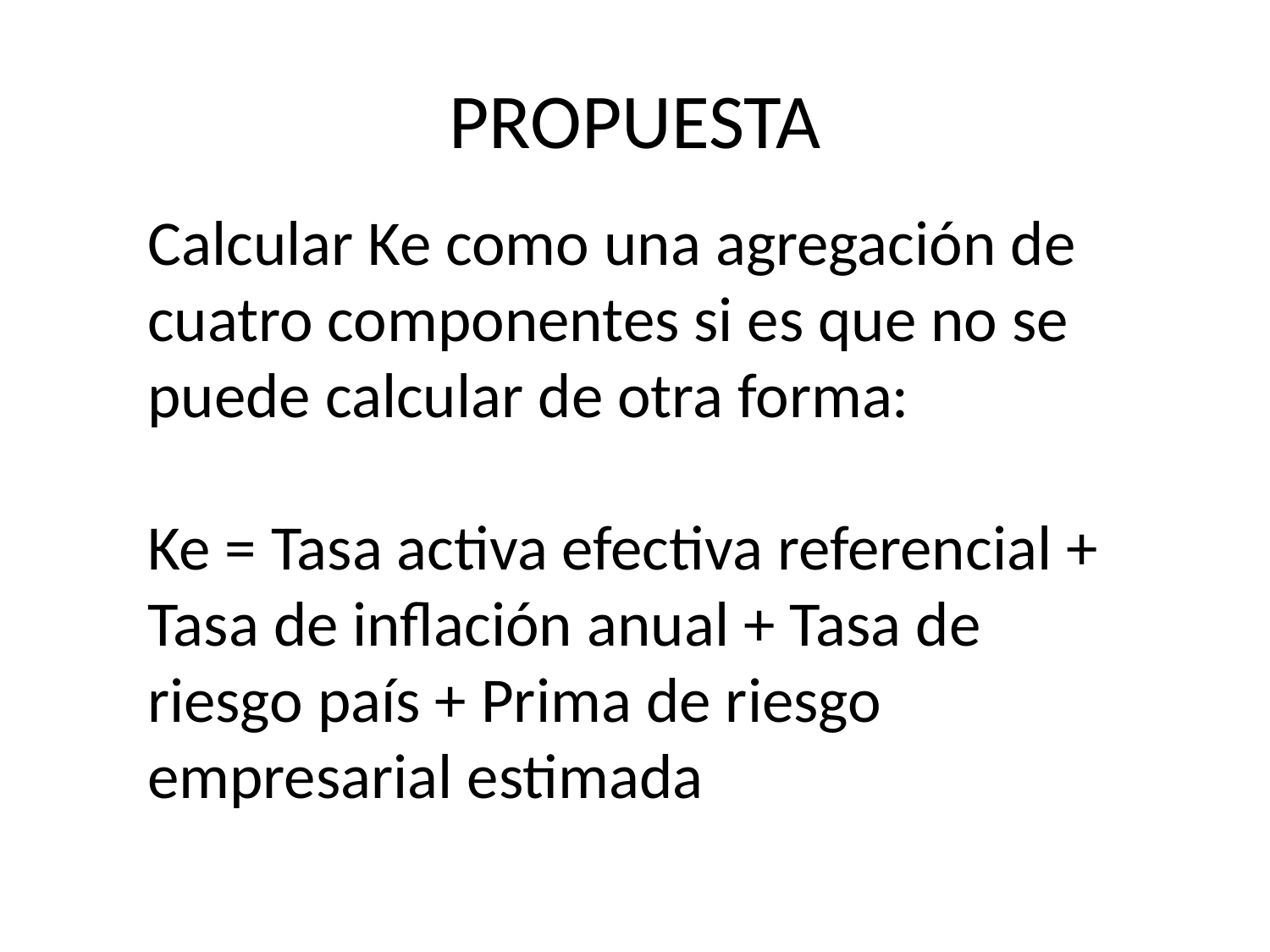

# PROPUESTA
Calcular Ke como una agregación de cuatro componentes si es que no se puede calcular de otra forma:

Ke = Tasa activa efectiva referencial + Tasa de inflación anual + Tasa de riesgo país + Prima de riesgo empresarial estimada